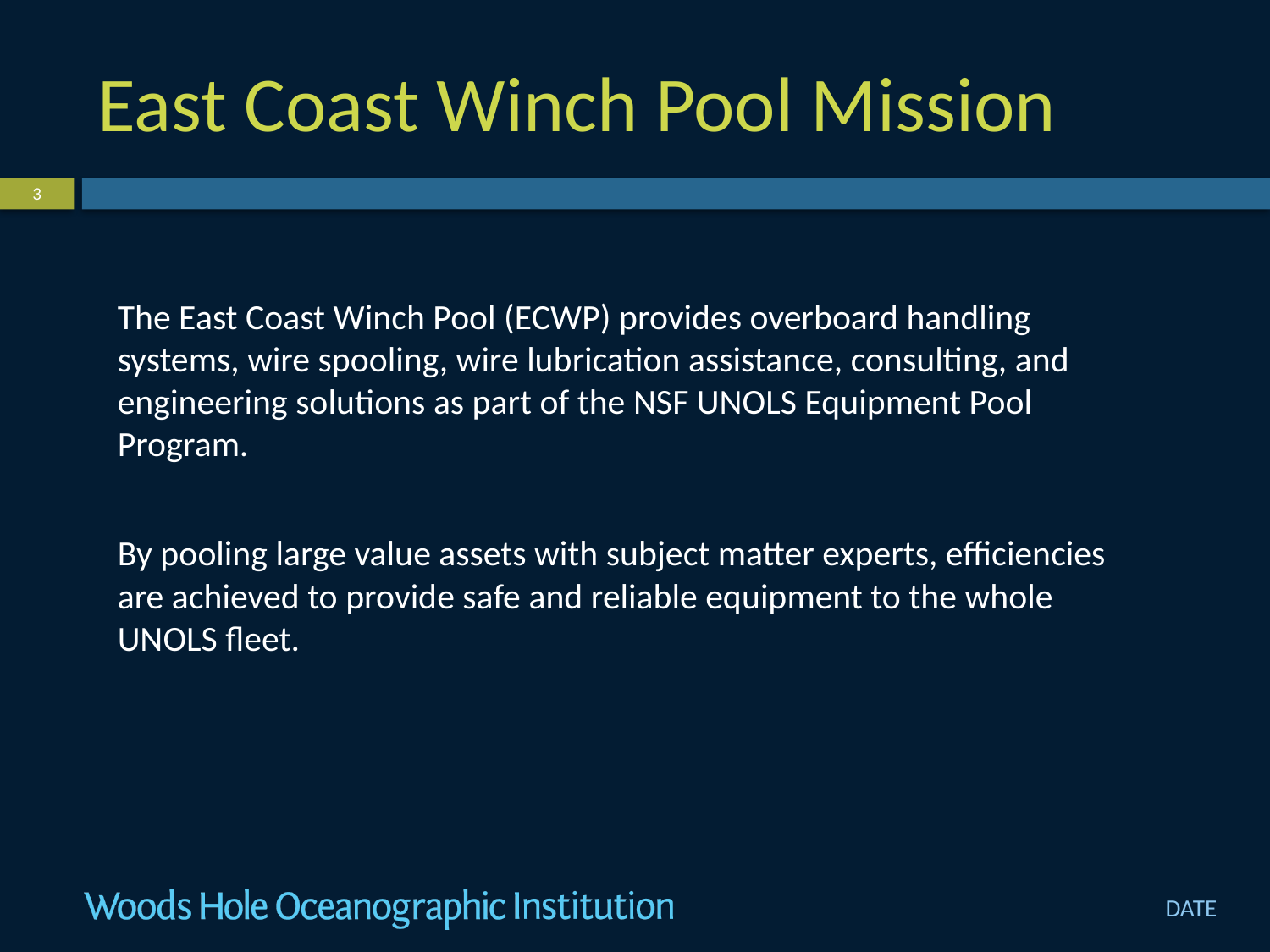

# East Coast Winch Pool Mission

The East Coast Winch Pool (ECWP) provides overboard handling systems, wire spooling, wire lubrication assistance, consulting, and engineering solutions as part of the NSF UNOLS Equipment Pool Program.

By pooling large value assets with subject matter experts, efficiencies are achieved to provide safe and reliable equipment to the whole UNOLS fleet.